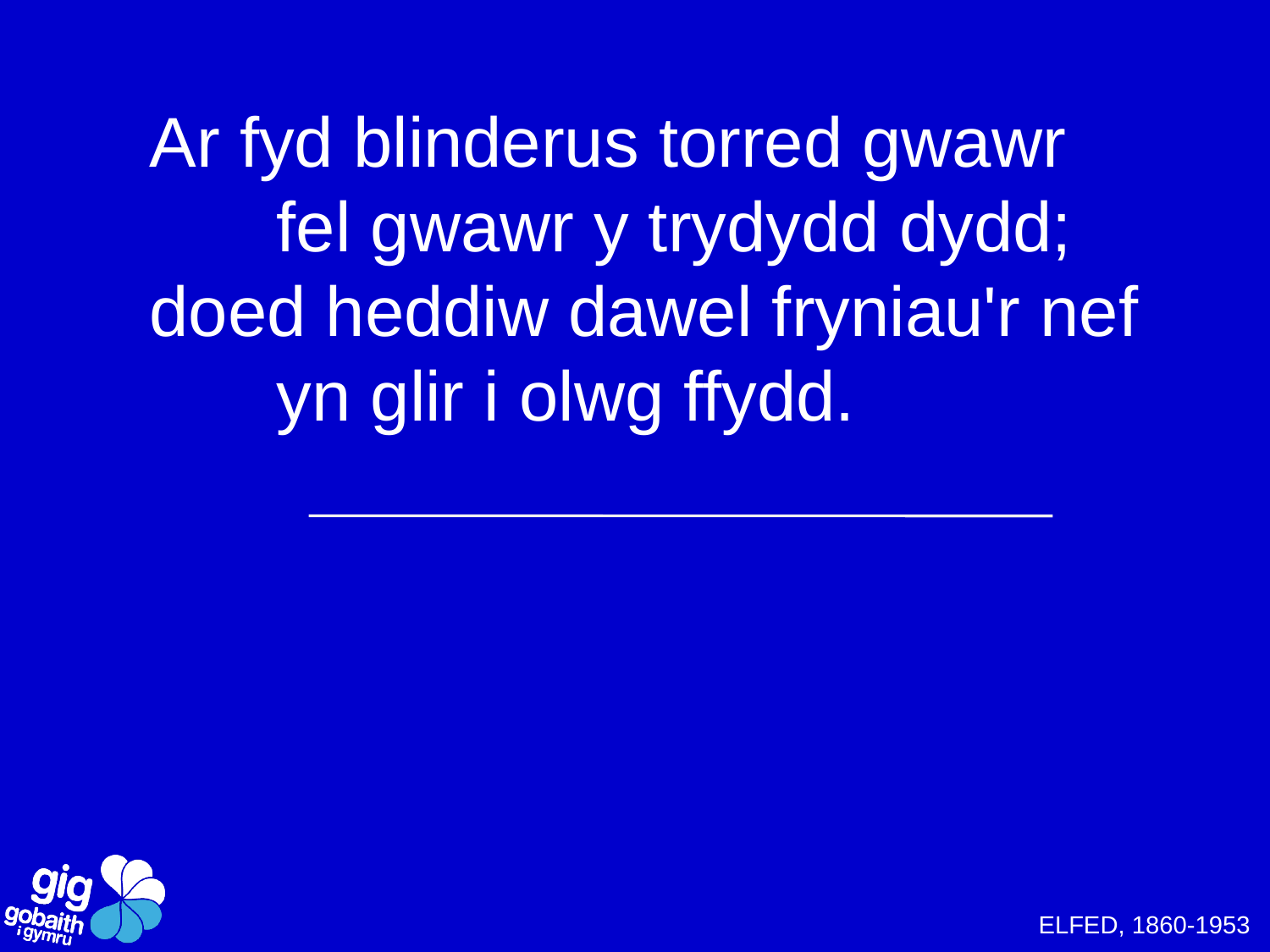

Ar fyd blinderus torred gwawr
	fel gwawr y trydydd dydd;
doed heddiw dawel fryniau'r nef
	yn glir i olwg ffydd.

ELFED, 1860-1953